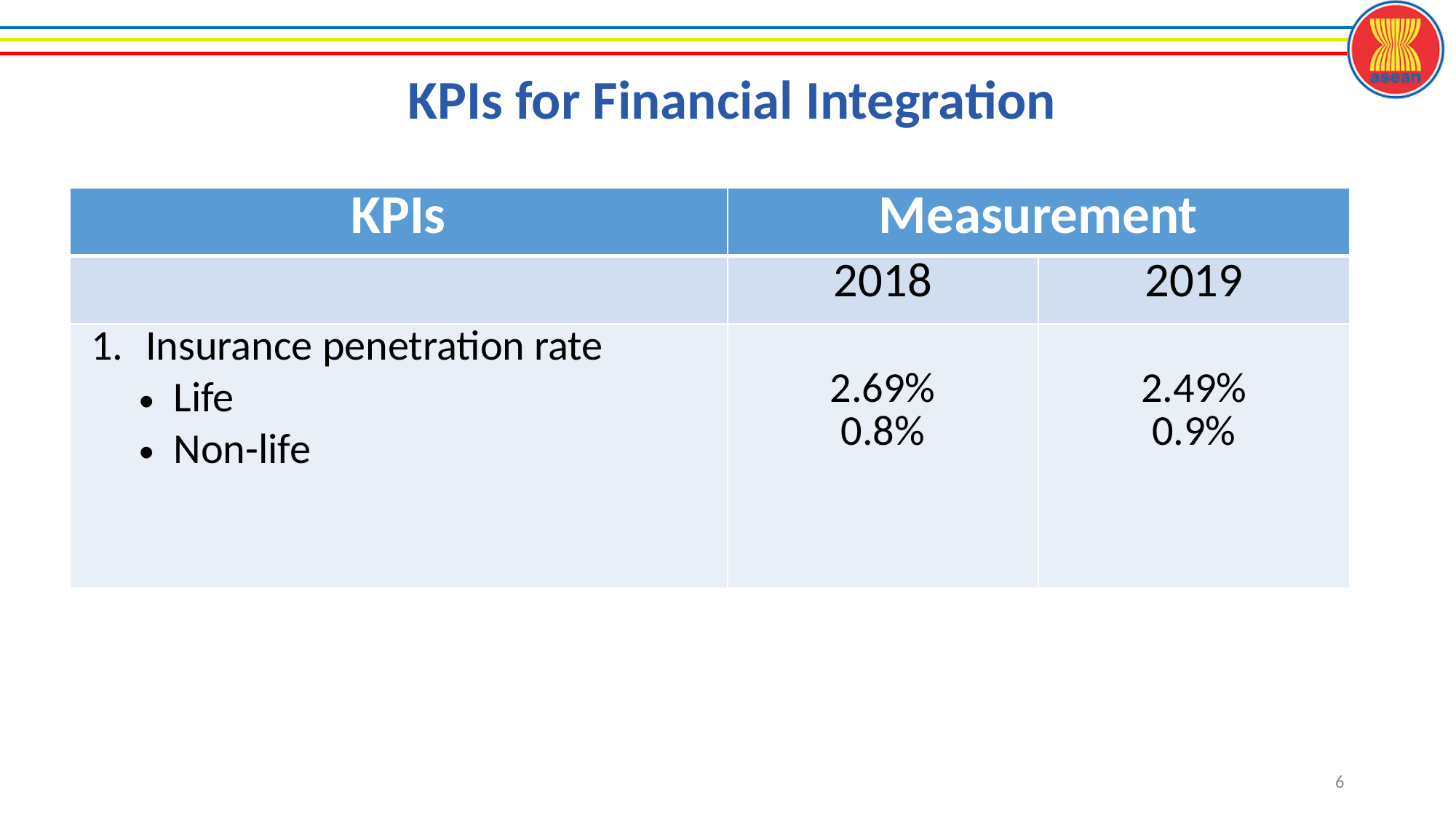

KPIs for Financial Integration
| KPIs | Measurement |  |
| --- | --- | --- |
|  | 2018 | 2019 |
| Insurance penetration rate Life Non-life | 2.69% 0.8% | 2.49% 0.9% |
6